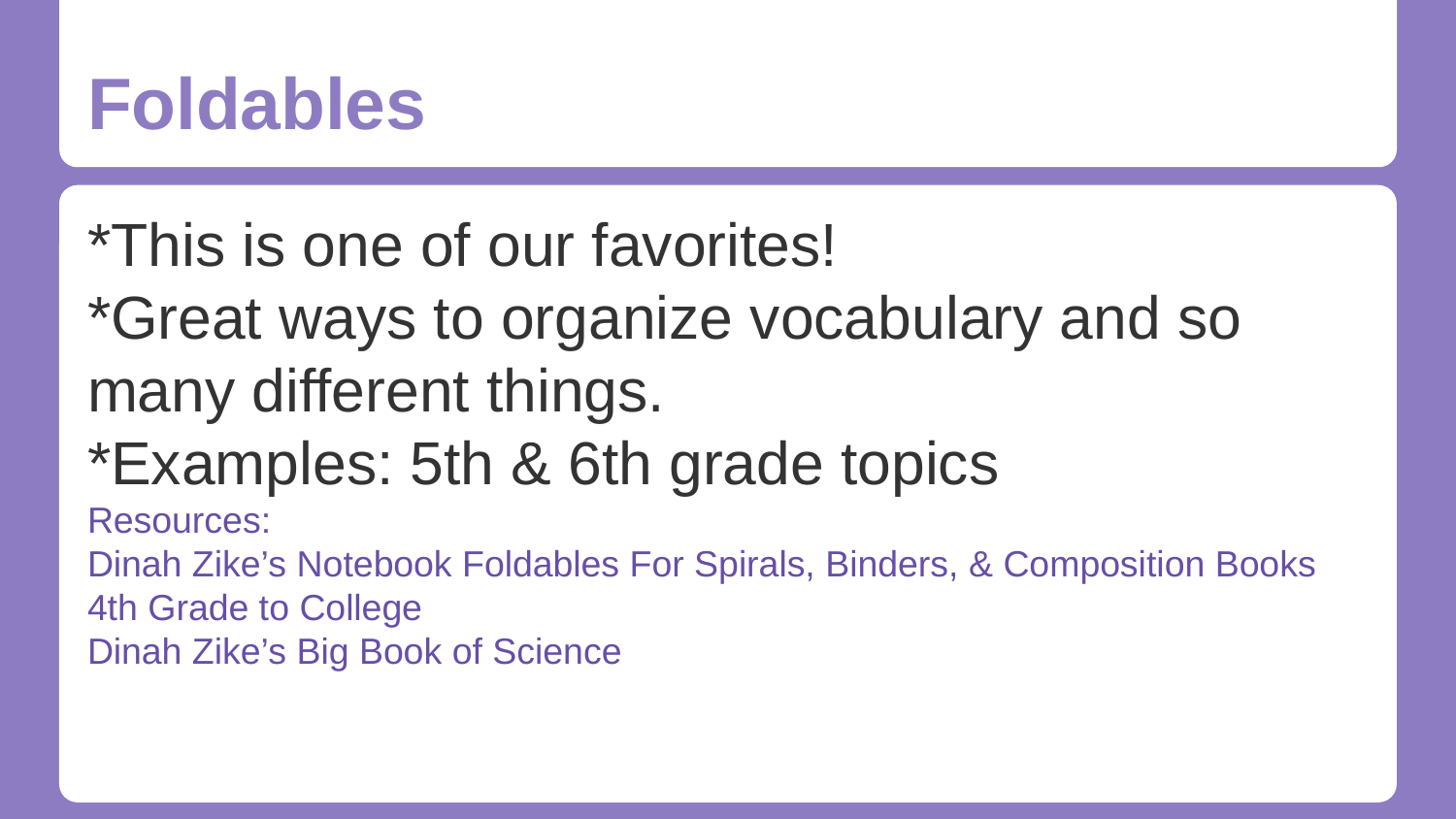

# Foldables
*This is one of our favorites!
*Great ways to organize vocabulary and so many different things.
*Examples: 5th & 6th grade topics
Resources:
Dinah Zike’s Notebook Foldables For Spirals, Binders, & Composition Books 4th Grade to College
Dinah Zike’s Big Book of Science